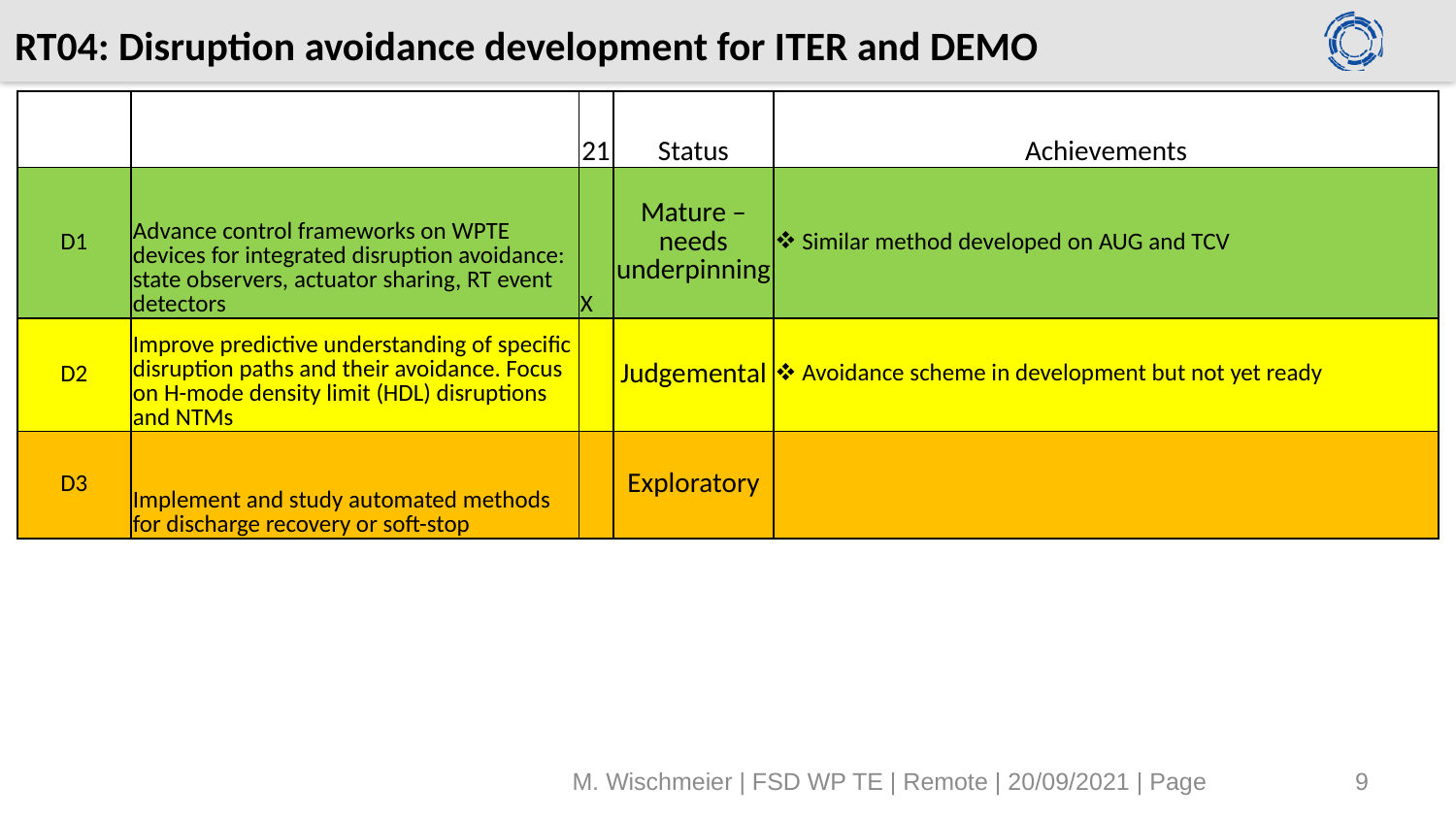

# RT04: Disruption avoidance development for ITER and DEMO
|  |  | 21 | Status | Achievements |
| --- | --- | --- | --- | --- |
| D1 | Advance control frameworks on WPTE devices for integrated disruption avoidance: state observers, actuator sharing, RT event detectors | X | Mature – needs underpinning | Similar method developed on AUG and TCV |
| D2 | Improve predictive understanding of specific disruption paths and their avoidance. Focus on H-mode density limit (HDL) disruptions and NTMs |  | Judgemental | Avoidance scheme in development but not yet ready |
| D3 | Implement and study automated methods for discharge recovery or soft-stop |  | Exploratory |  |
M. Wischmeier | FSD WP TE | Remote | 20/09/2021 | Page
9